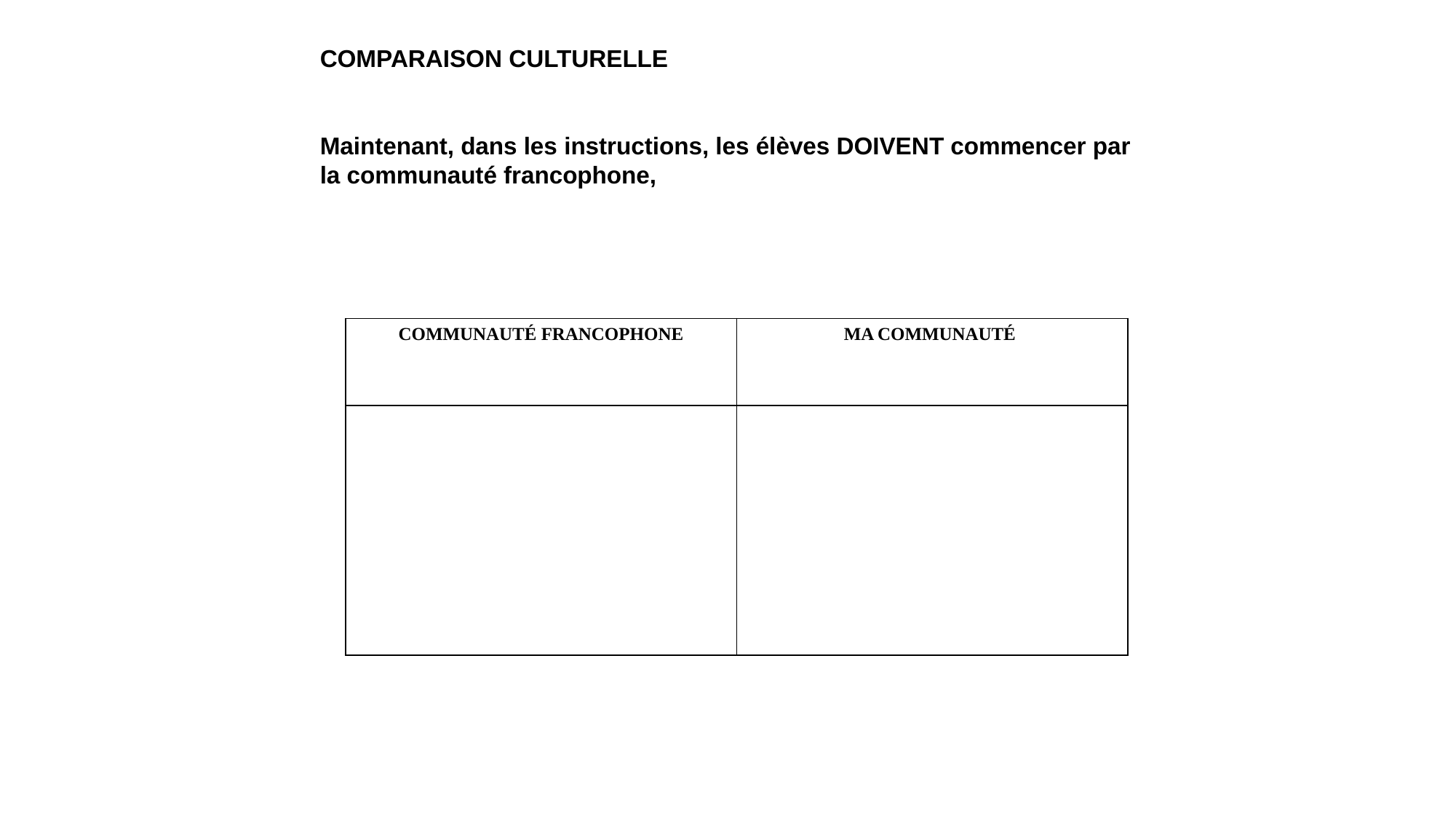

COMPARAISON CULTURELLE

Maintenant, dans les instructions, les élèves DOIVENT commencer par la communauté francophone,

| COMMUNAUTÉ FRANCOPHONE | MA COMMUNAUTÉ |
| --- | --- |
|  |  |